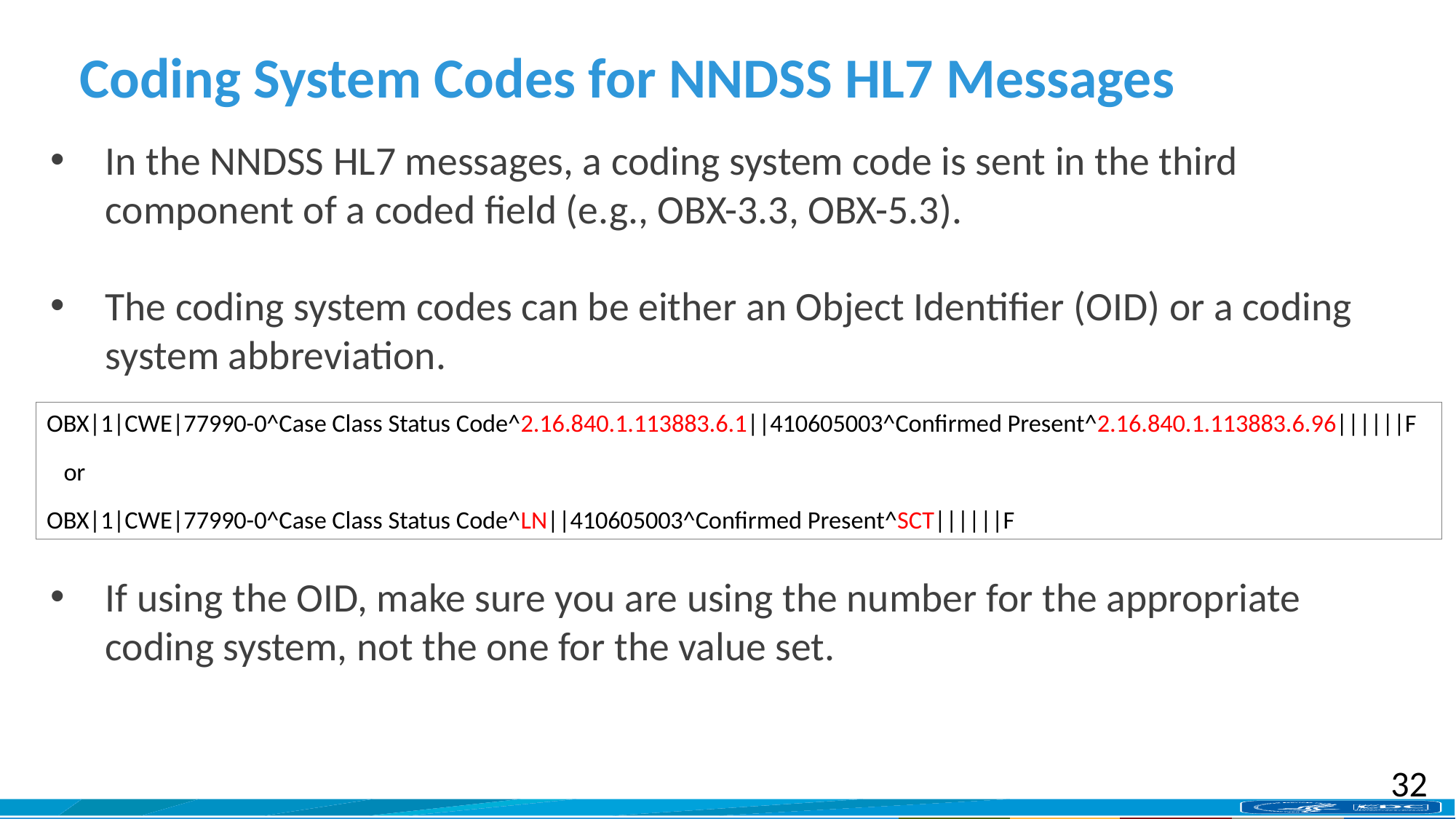

# Coding System Codes for NNDSS HL7 Messages
In the NNDSS HL7 messages, a coding system code is sent in the third component of a coded field (e.g., OBX-3.3, OBX-5.3).

The coding system codes can be either an Object Identifier (OID) or a coding system abbreviation.

If using the OID, make sure you are using the number for the appropriate coding system, not the one for the value set.
OBX|1|CWE|77990-0^Case Class Status Code^2.16.840.1.113883.6.1||410605003^Confirmed Present^2.16.840.1.113883.6.96||||||F
   or
OBX|1|CWE|77990-0^Case Class Status Code^LN||410605003^Confirmed Present^SCT||||||F